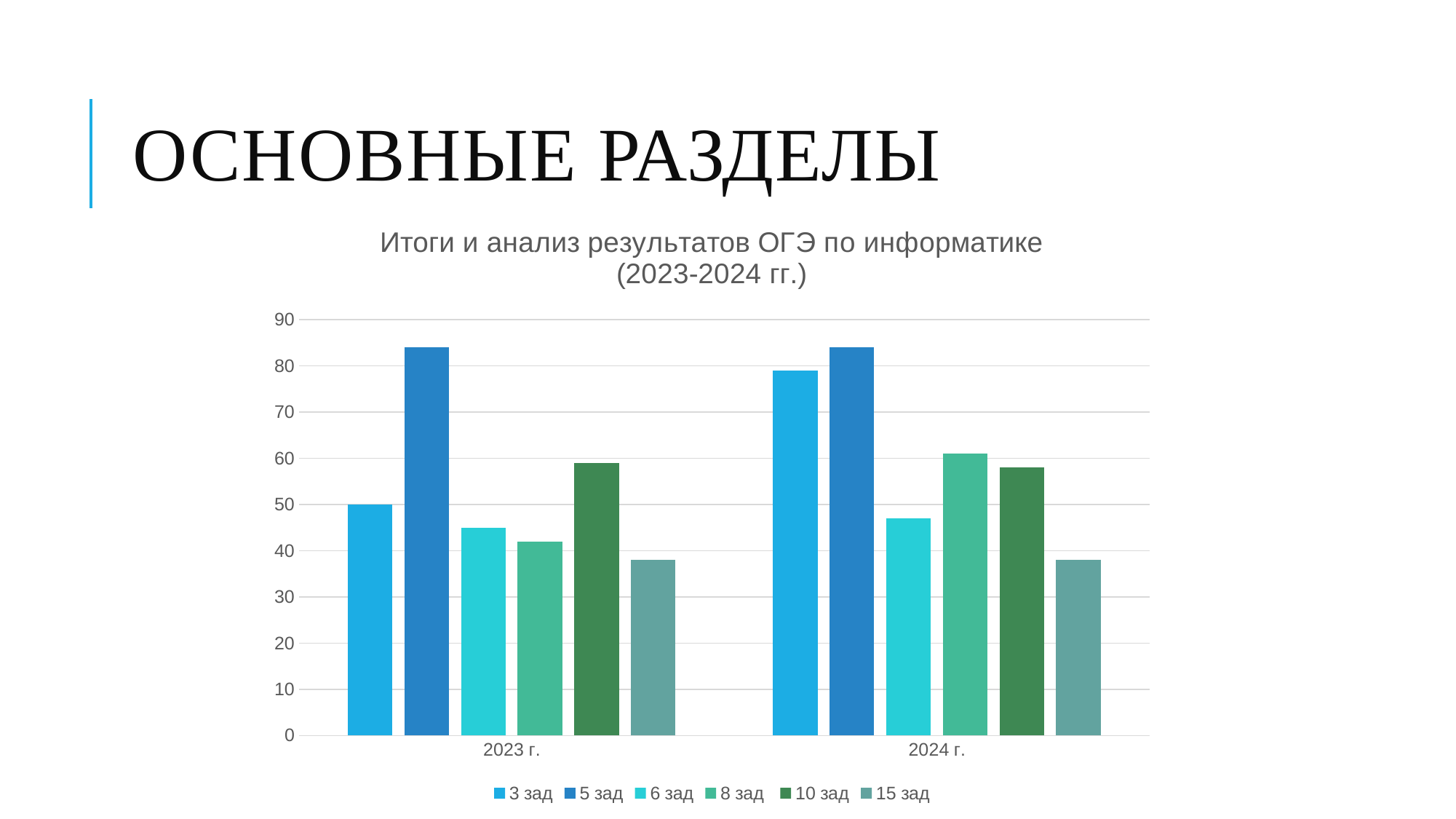

# Основные разделы

### Chart: Итоги и анализ результатов ОГЭ по информатике (2023-2024 гг.)

| Category | 3 зад | 5 зад | 6 зад | 8 зад  | 10 зад | 15 зад |
|---|---|---|---|---|---|---|
| 2023 г. | 50.0 | 84.0 | 45.0 | 42.0 | 59.0 | 38.0 |
| 2024 г. | 79.0 | 84.0 | 47.0 | 61.0 | 58.0 | 38.0 |